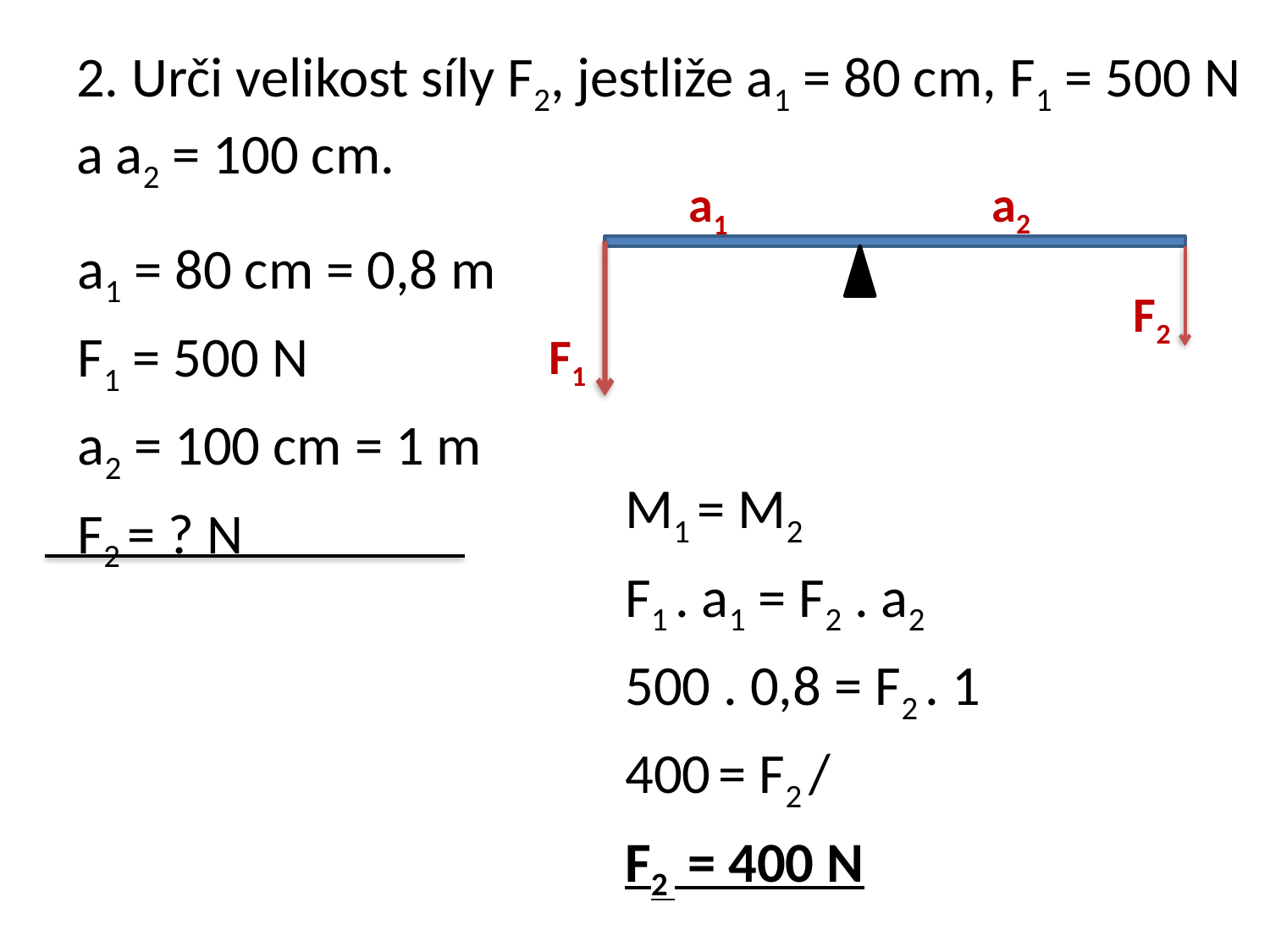

# 2. Urči velikost síly F2, jestliže a1 = 80 cm, F1 = 500 N a a2 = 100 cm.
a2
a1

F2
F1
a1 = 80 cm = 0,8 m
F1 = 500 N
a2 = 100 cm = 1 m
F2 = ? N
M1 = M2
F1 . a1 = F2 . a2
500 . 0,8 = F2 . 1
400 = F2 /
F2  = 400 N